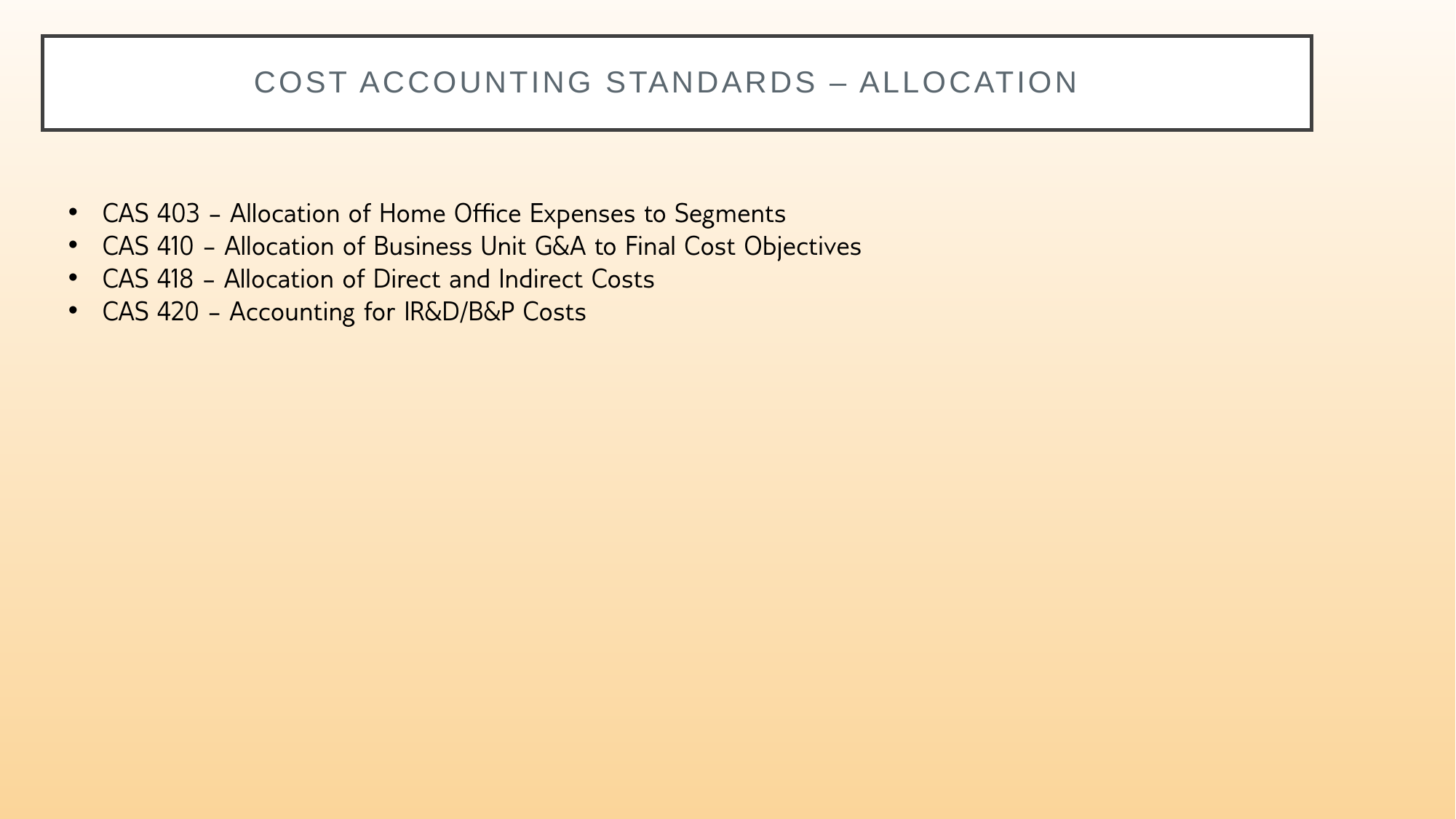

# Cost Accounting Standards – Allocation

CAS 403 – Allocation of Home Office Expenses to Segments
CAS 410 – Allocation of Business Unit G&A to Final Cost Objectives
CAS 418 – Allocation of Direct and Indirect Costs
CAS 420 – Accounting for IR&D/B&P Costs